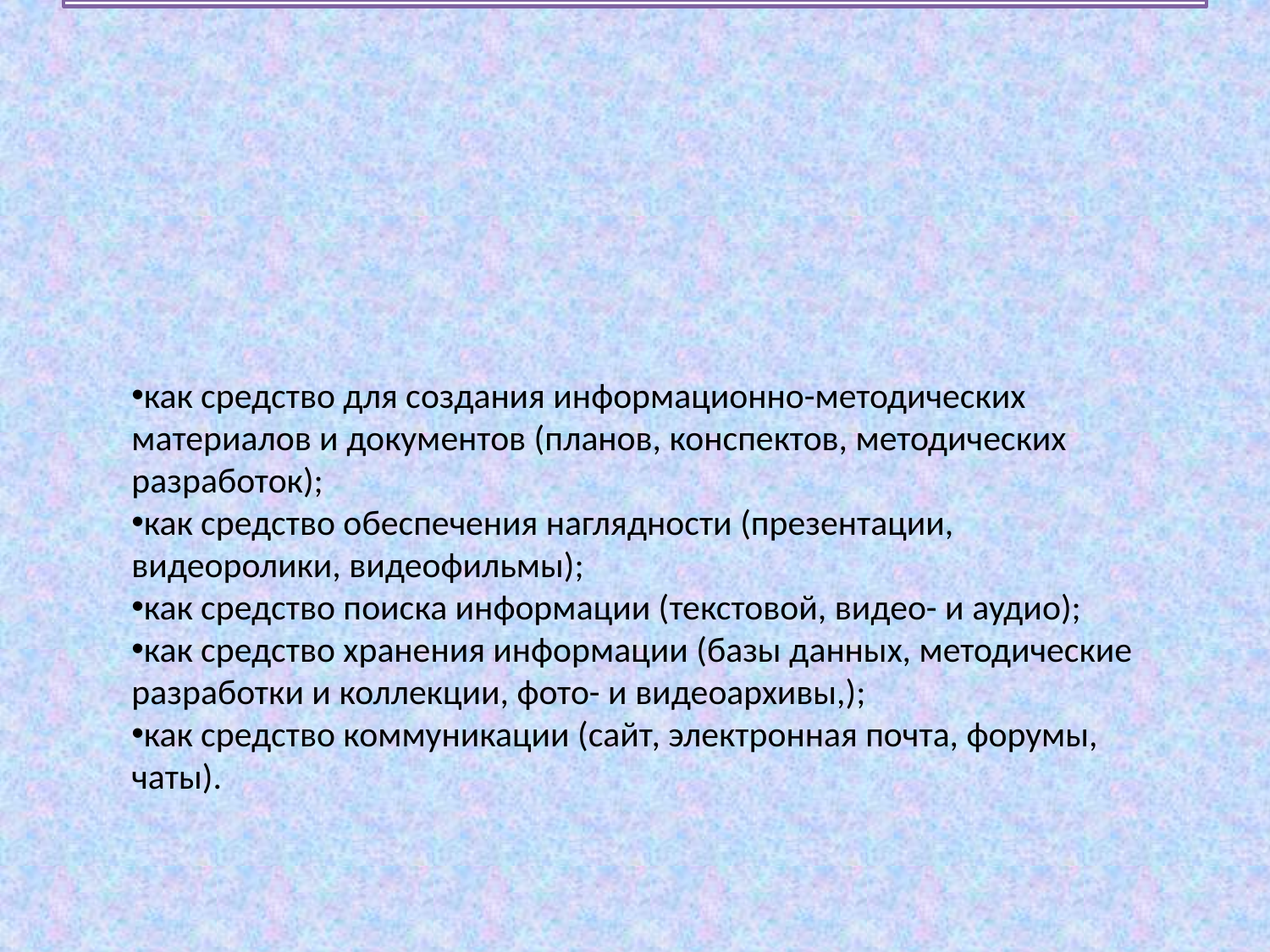

# На следующий учебный год я ставлю такие задачи: - Изучить новые программы и методическую литературу, уяснить их особенности и требования по требованиям ФГТ. -Знакомиться с новыми педагогическими технологиями через предметные издания и Интернет. -Использовать компьютерное оборудование:
как средство для создания информационно-методических материалов и документов (планов, конспектов, методических разработок);
как средство обеспечения наглядности (презентации, видеоролики, видеофильмы);
как средство поиска информации (текстовой, видео- и аудио);
как средство хранения информации (базы данных, методические разработки и коллекции, фото- и видеоархивы,);
как средство коммуникации (сайт, электронная почта, форумы, чаты).